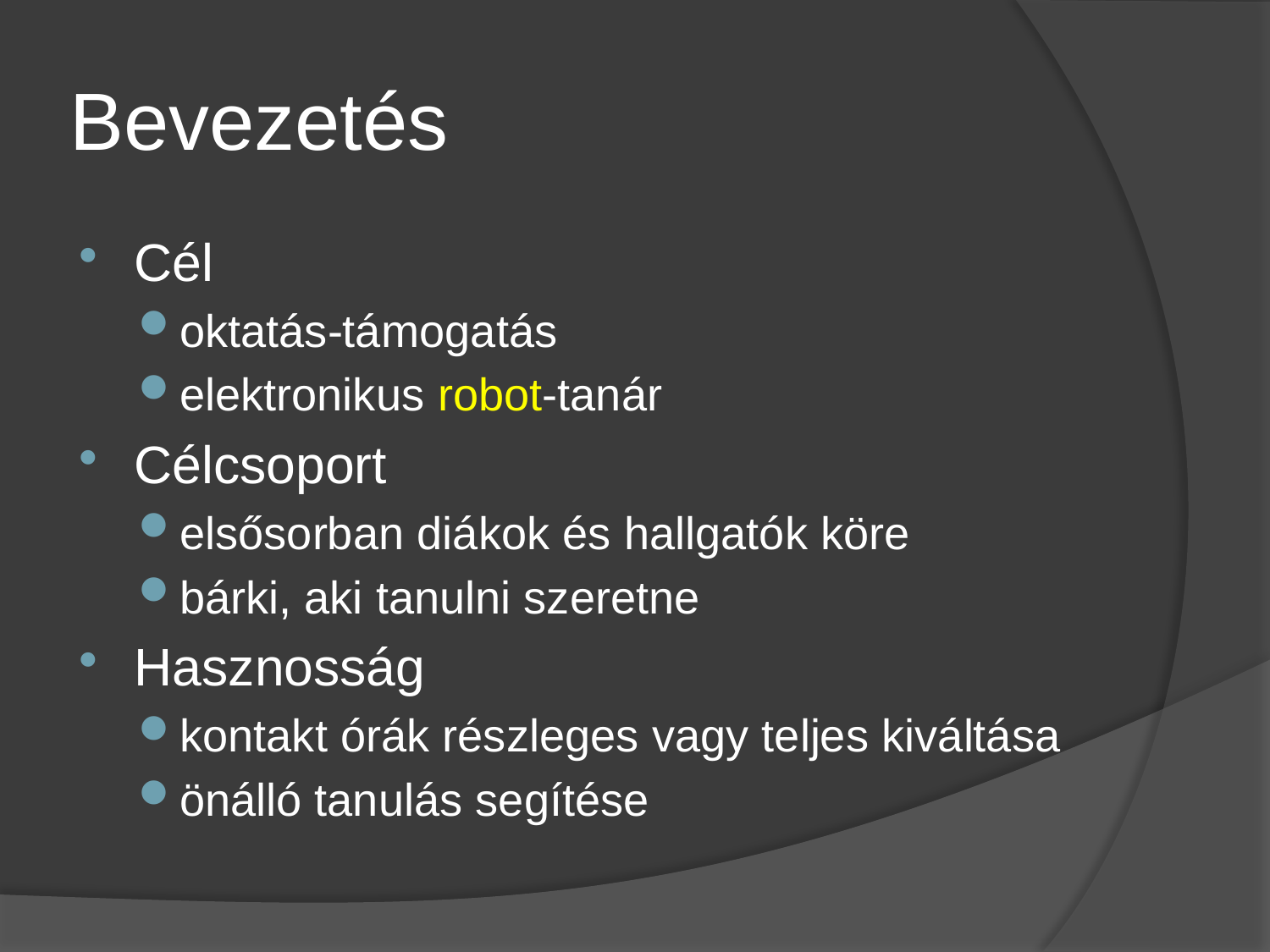

# Bevezetés
Cél
oktatás-támogatás
elektronikus robot-tanár
Célcsoport
elsősorban diákok és hallgatók köre
bárki, aki tanulni szeretne
Hasznosság
kontakt órák részleges vagy teljes kiváltása
önálló tanulás segítése